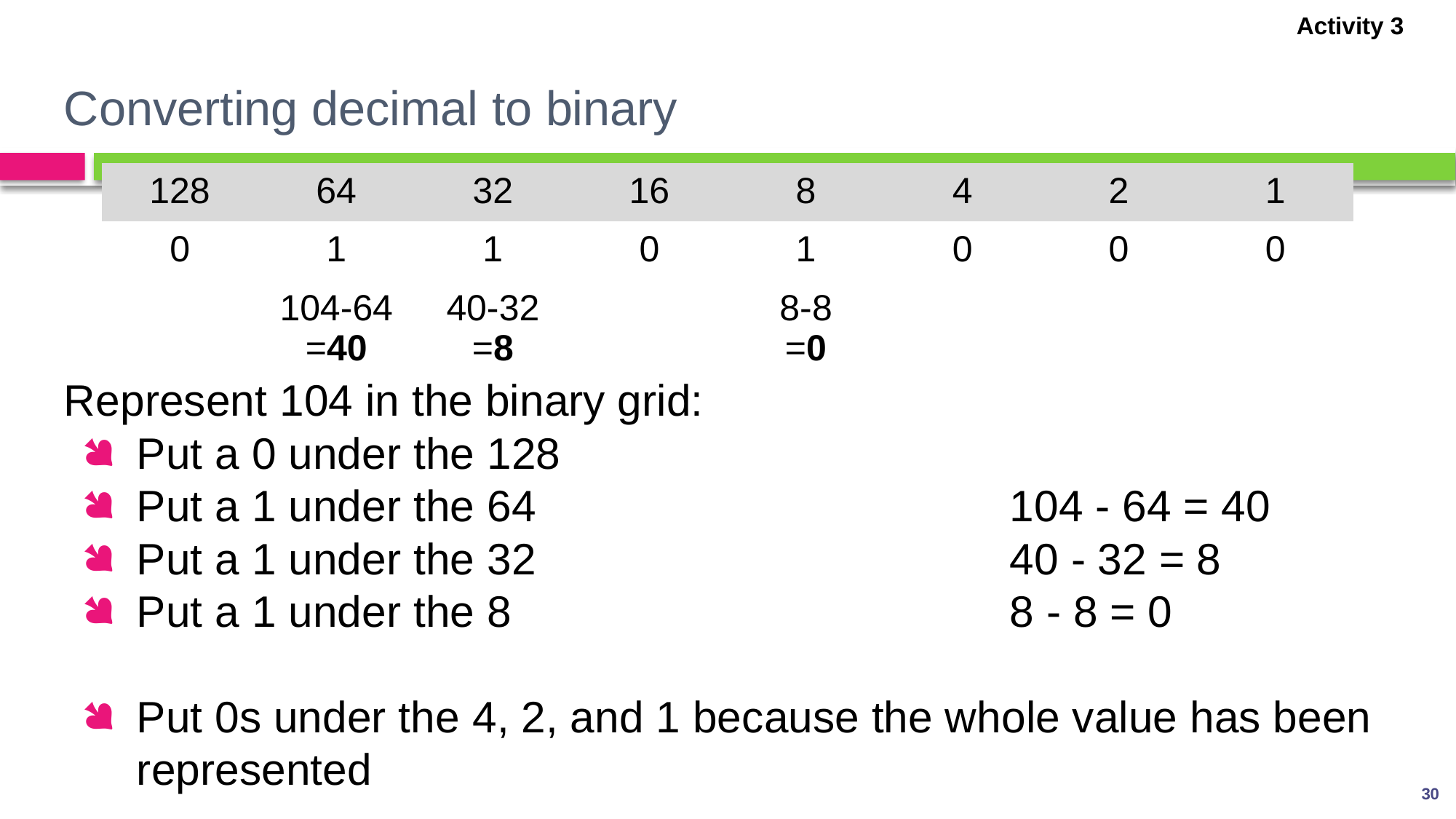

Activity 3
# Converting decimal to binary
| 128 | 64 | 32 | 16 | 8 | 4 | 2 | 1 |
| --- | --- | --- | --- | --- | --- | --- | --- |
| 0 | 1 | 1 | 0 | 1 | 0 | 0 | 0 |
|  | 104-64 =40 | 40-32 =8 |  | 8-8 =0 |  |  |  |
Represent 104 in the binary grid:
Put a 0 under the 128
Put a 1 under the 64					104 - 64 = 40
Put a 1 under the 32					40 - 32 = 8
Put a 1 under the 8					8 - 8 = 0
Put 0s under the 4, 2, and 1 because the whole value has been represented
Copy this example onto the worksheet and then do the exercises, showing all workings.

30